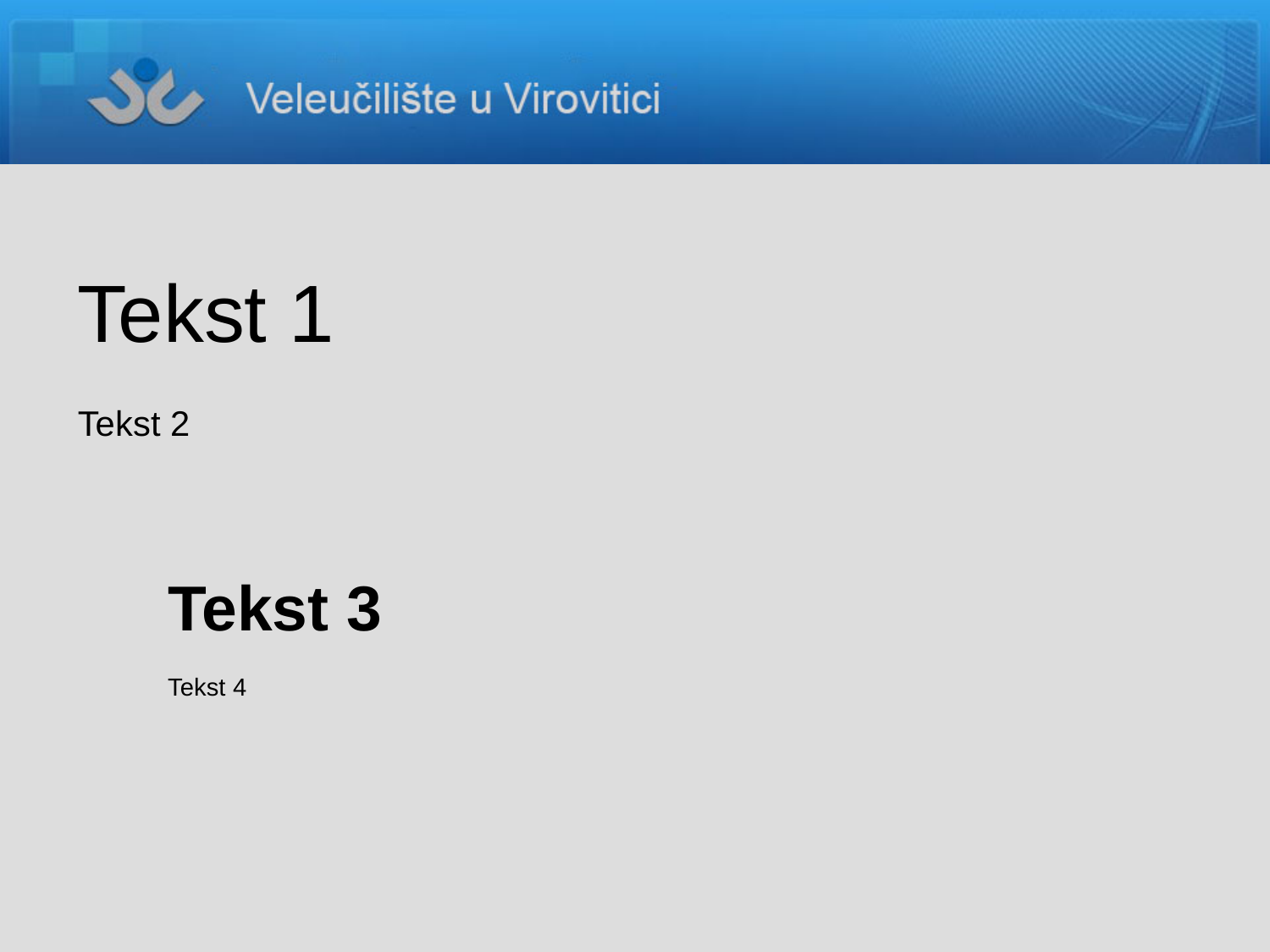

# Tekst 1 Tekst 2
Tekst 3

Tekst 4